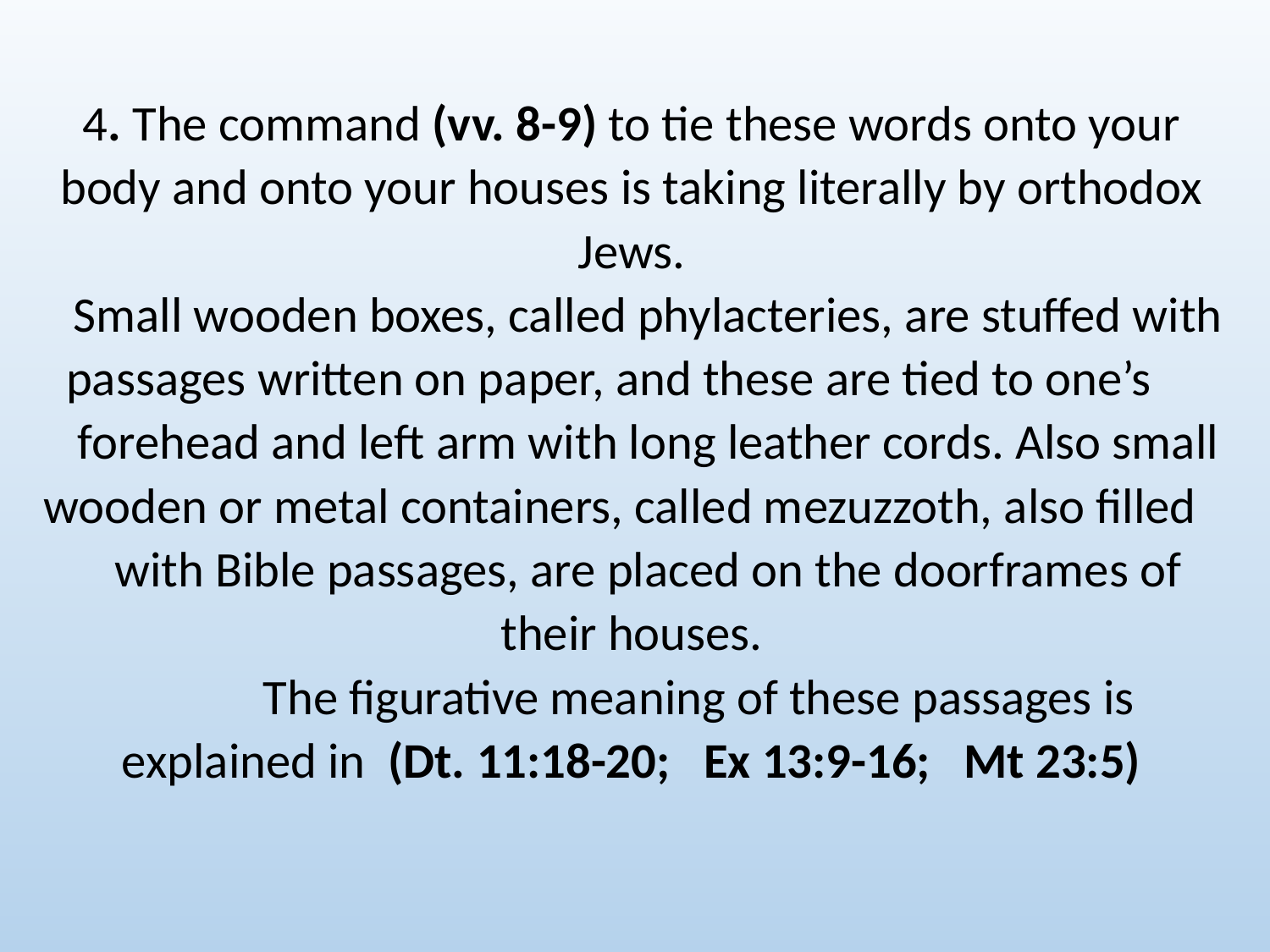

4. The command (vv. 8-9) to tie these words onto your body and onto your houses is taking literally by orthodox Jews.
   Small wooden boxes, called phylacteries, are stuffed with passages written on paper, and these are tied to one’s
   forehead and left arm with long leather cords. Also small wooden or metal containers, called mezuzzoth, also filled
   with Bible passages, are placed on the doorframes of their houses.
            The figurative meaning of these passages is explained in  (Dt. 11:18-20;   Ex 13:9-16;   Mt 23:5)